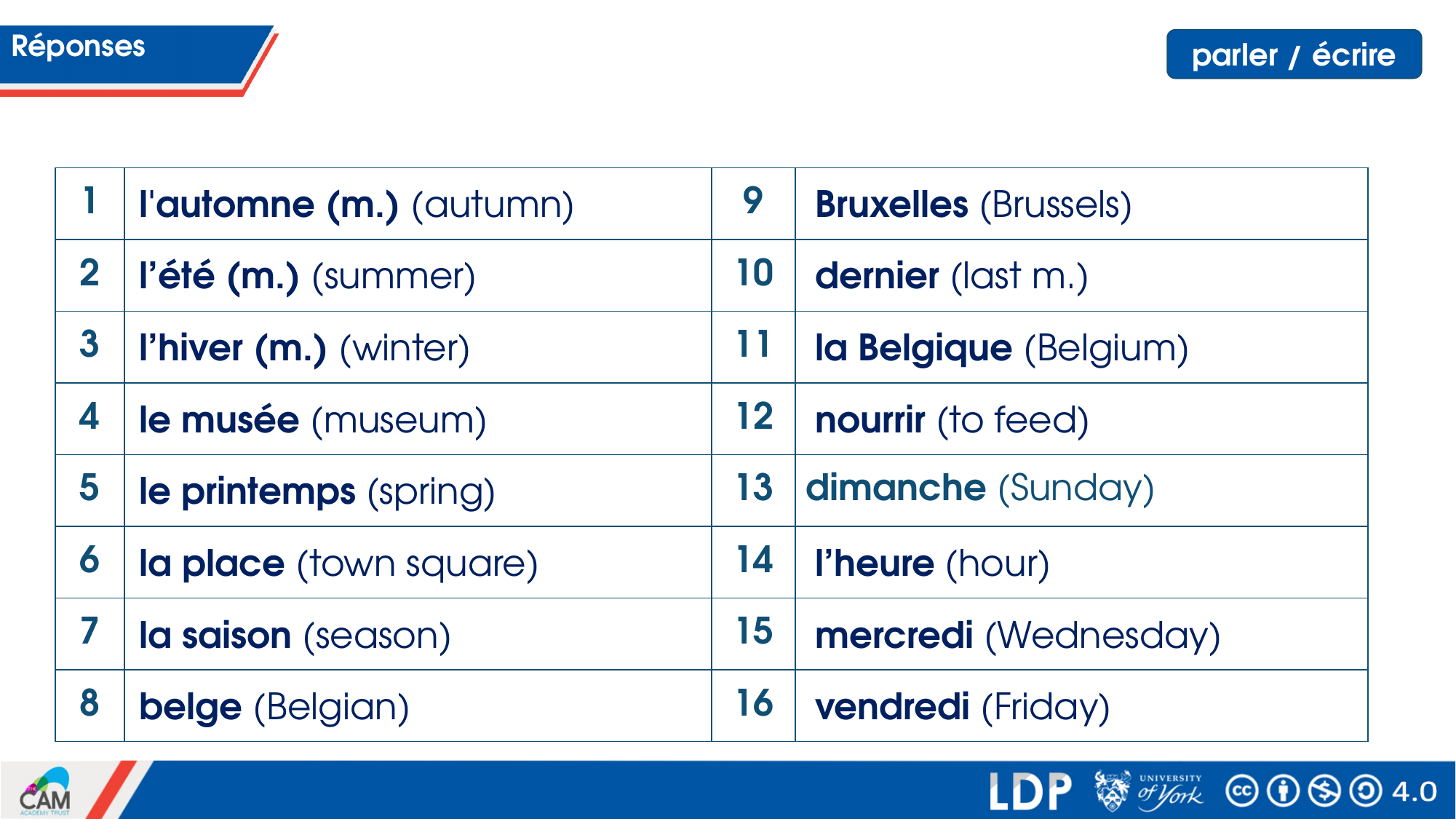

# Réponses
parler / écrire
| 1 |  | 9 |  |
| --- | --- | --- | --- |
| 2 |  | 10 |  |
| 3 |  | 11 |  |
| 4 |  | 12 |  |
| 5 |  | 13 | dimanche (Sunday) |
| 6 |  | 14 |  |
| 7 |  | 15 |  |
| 8 |  | 16 |  |
Bruxelles (Brussels)
l'automne (m.) (autumn)
dernier (last m.)
l’été (m.) (summer)
la Belgique (Belgium)
l’hiver (m.) (winter)
nourrir (to feed)
le musée (museum)
le printemps (spring)
l’heure (hour)
la place (town square)
la saison (season)
mercredi (Wednesday)
vendredi (Friday)
belge (Belgian)